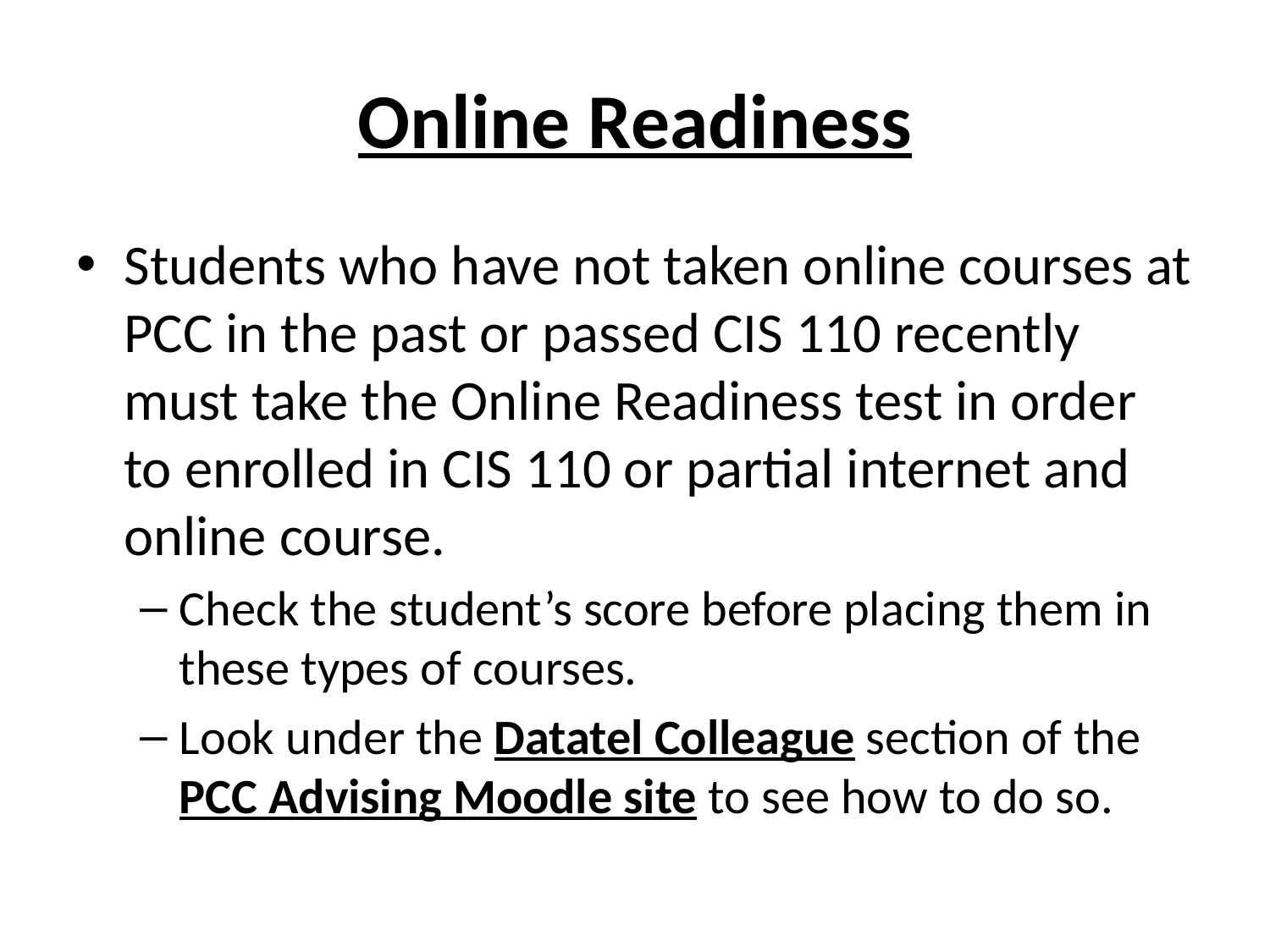

# Online Readiness
Students who have not taken online courses at PCC in the past or passed CIS 110 recently must take the Online Readiness test in order to enrolled in CIS 110 or partial internet and online course.
Check the student’s score before placing them in these types of courses.
Look under the Datatel Colleague section of the PCC Advising Moodle site to see how to do so.